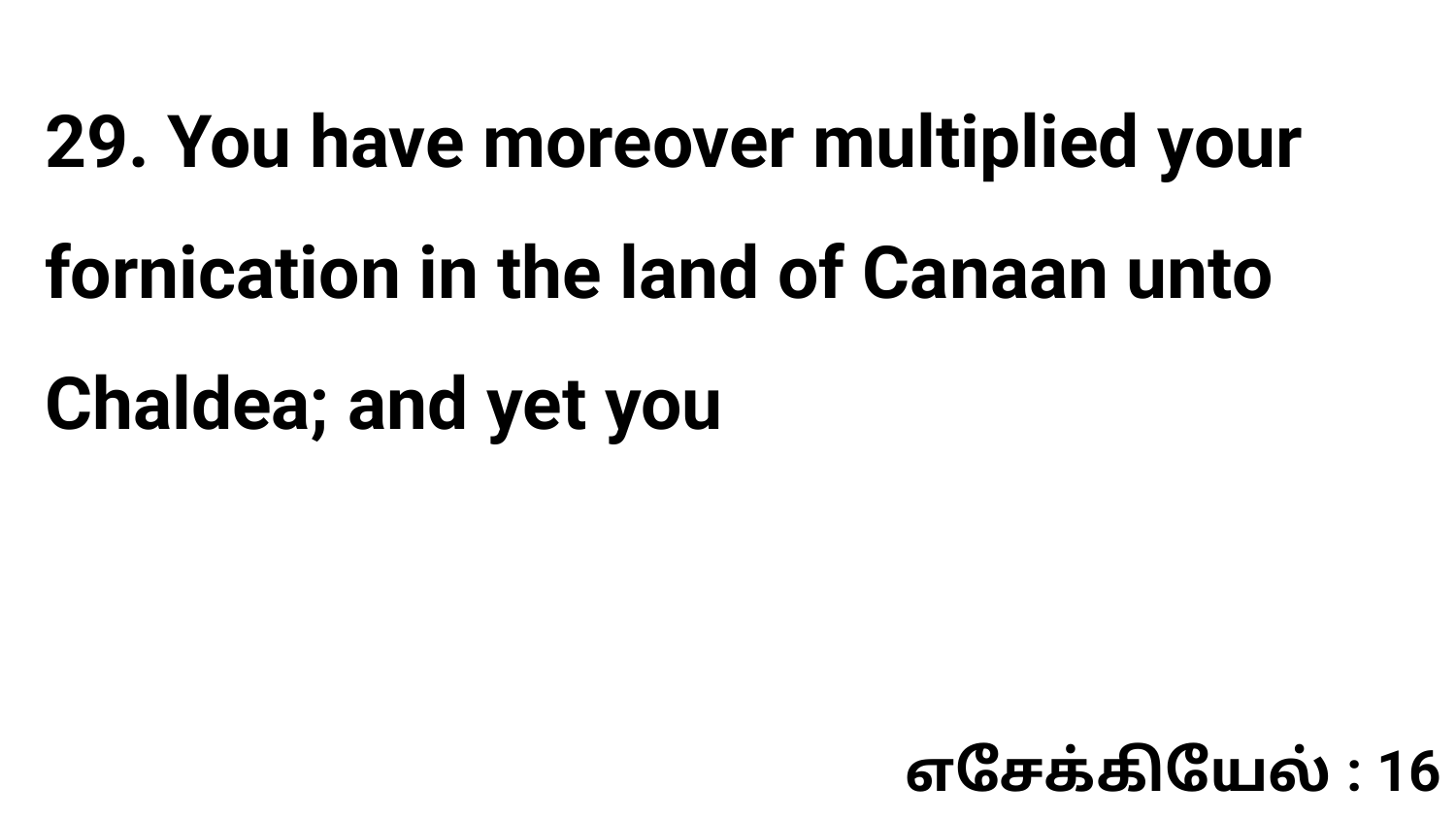

29. You have moreover multiplied your fornication in the land of Canaan unto Chaldea; and yet you
எசேக்கியேல் : 16